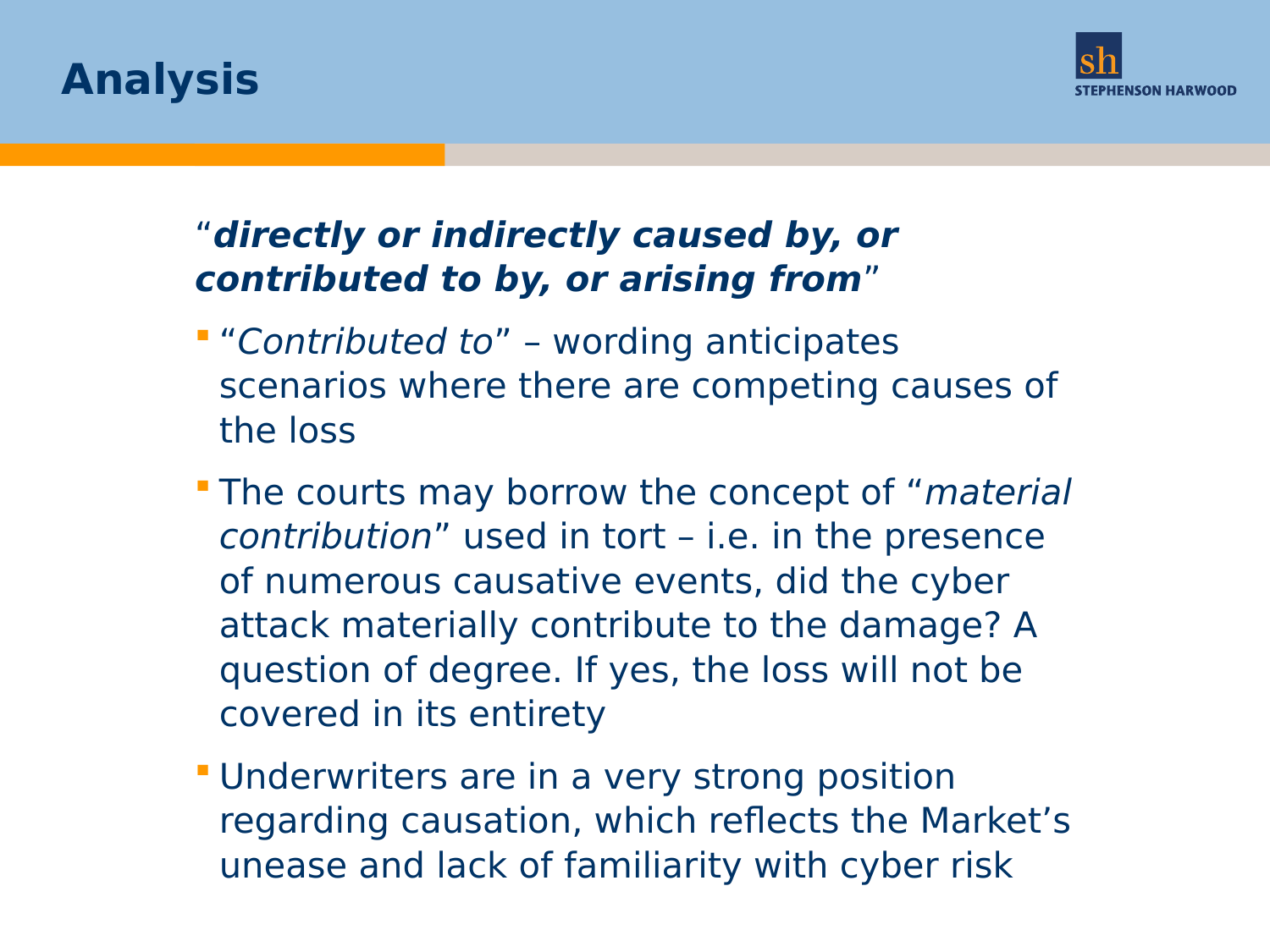

# Analysis
“directly or indirectly caused by, or contributed to by, or arising from”
“Contributed to” – wording anticipates scenarios where there are competing causes of the loss
The courts may borrow the concept of “material contribution” used in tort – i.e. in the presence of numerous causative events, did the cyber attack materially contribute to the damage? A question of degree. If yes, the loss will not be covered in its entirety
Underwriters are in a very strong position regarding causation, which reflects the Market’s unease and lack of familiarity with cyber risk